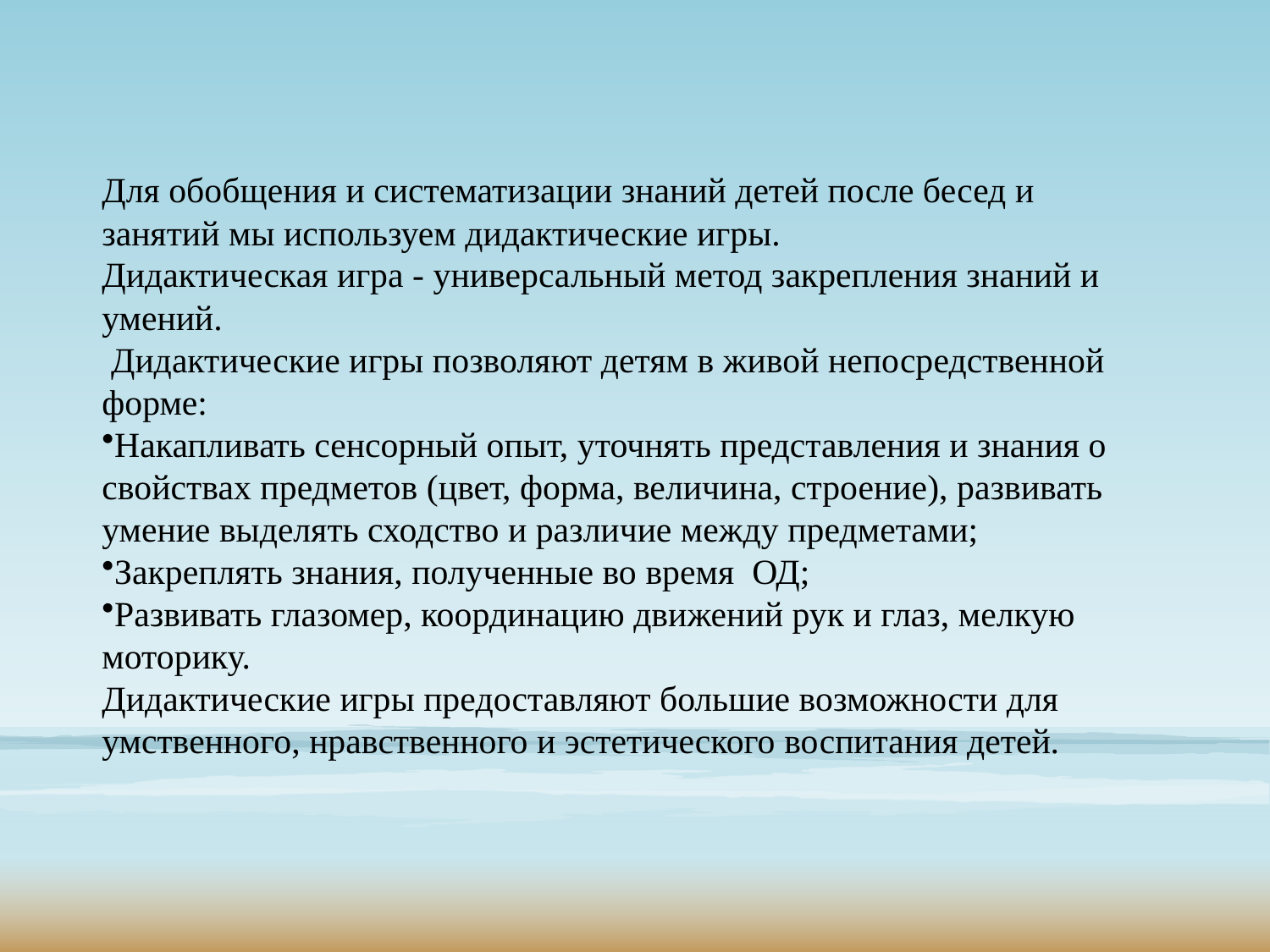

Для обобщения и систематизации знаний детей после бесед и занятий мы используем дидактические игры.
Дидактическая игра - универсальный метод закрепления знаний и умений.
 Дидактические игры позволяют детям в живой непосредственной форме:
Накапливать сенсорный опыт, уточнять представления и знания о свойствах предметов (цвет, форма, величина, строение), развивать умение выделять сходство и различие между предметами;
Закреплять знания, полученные во время  ОД;
Развивать глазомер, координацию движений рук и глаз, мелкую моторику.
Дидактические игры предоставляют большие возможности для умственного, нравственного и эстетического воспитания детей.